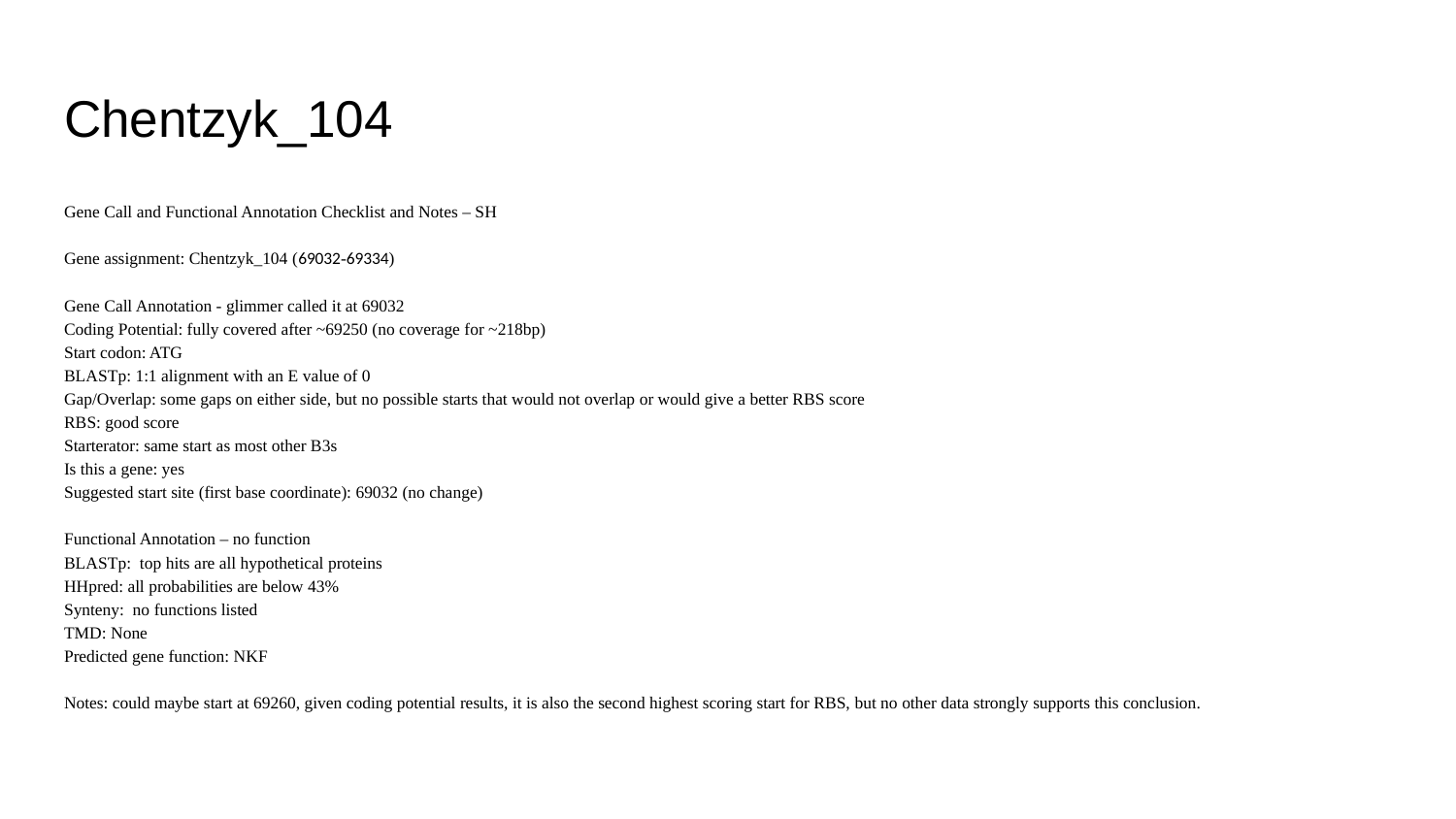

# Chentzyk_104

Gene Call and Functional Annotation Checklist and Notes – SH

Gene assignment: Chentzyk_104 (69032-69334)

Gene Call Annotation - glimmer called it at 69032
Coding Potential: fully covered after ~69250 (no coverage for ~218bp)
Start codon: ATG
BLASTp: 1:1 alignment with an E value of 0
Gap/Overlap: some gaps on either side, but no possible starts that would not overlap or would give a better RBS score
RBS: good score
Starterator: same start as most other B3s
Is this a gene: yes
Suggested start site (first base coordinate): 69032 (no change)

Functional Annotation – no function
BLASTp:  top hits are all hypothetical proteins
HHpred: all probabilities are below 43%
Synteny:  no functions listed
TMD: None
Predicted gene function: NKF

Notes: could maybe start at 69260, given coding potential results, it is also the second highest scoring start for RBS, but no other data strongly supports this conclusion.